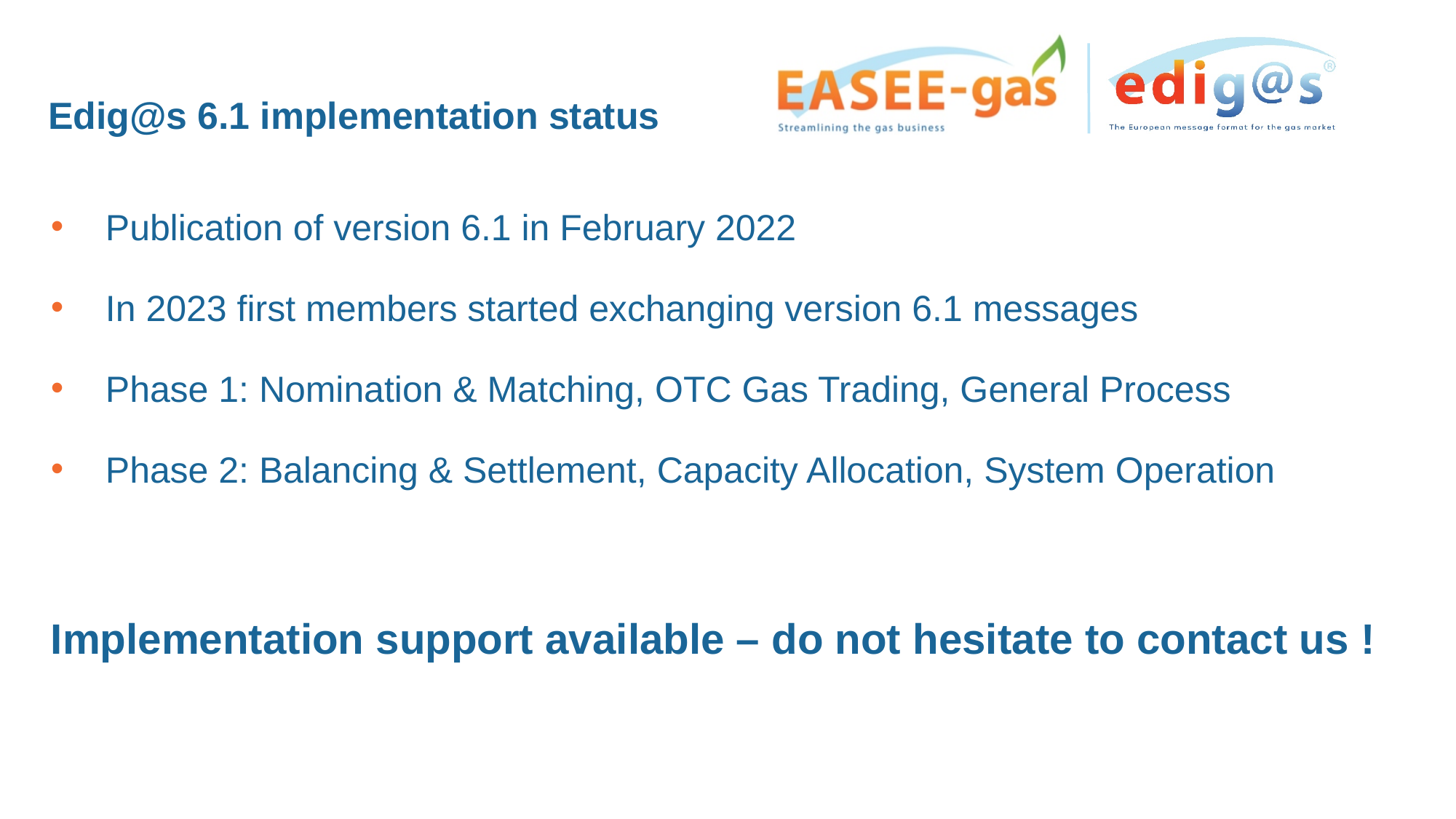

# Edig@s 6.1 implementation status
Publication of version 6.1 in February 2022
In 2023 first members started exchanging version 6.1 messages
Phase 1: Nomination & Matching, OTC Gas Trading, General Process
Phase 2: Balancing & Settlement, Capacity Allocation, System Operation

Implementation support available – do not hesitate to contact us !